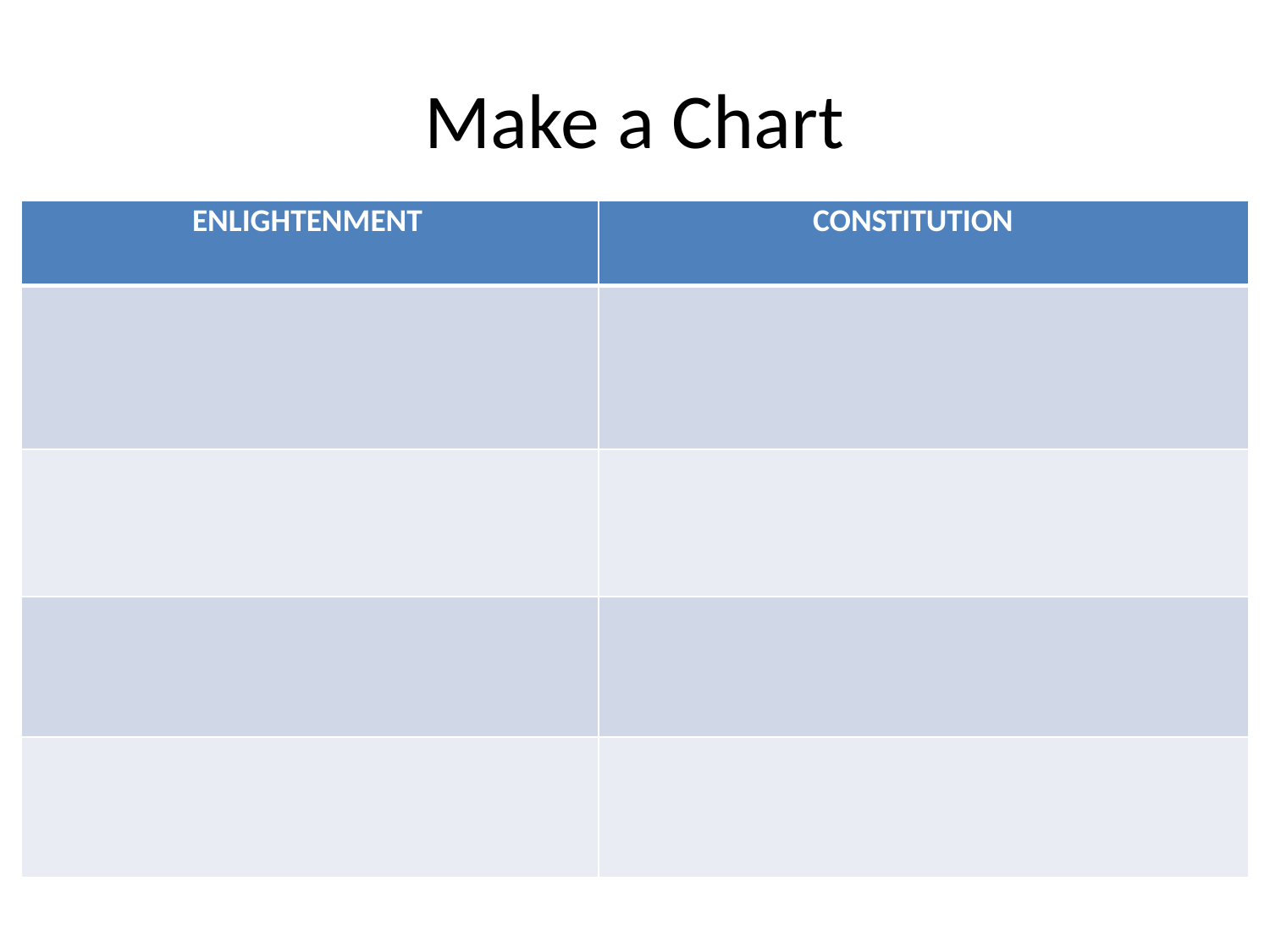

# Make a Chart
| ENLIGHTENMENT | CONSTITUTION |
| --- | --- |
|  |  |
|  |  |
|  |  |
|  |  |